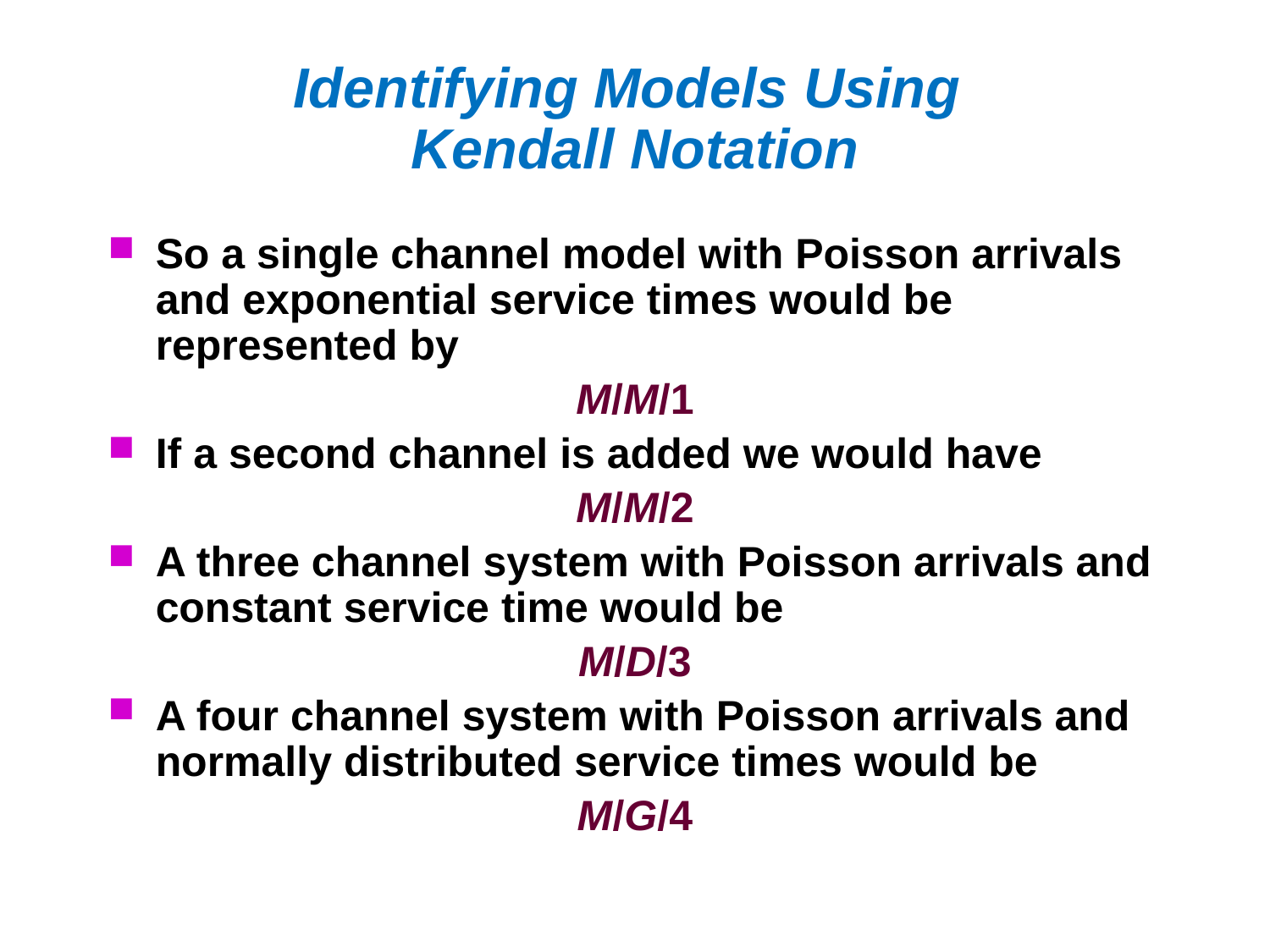

# Identifying Models Using Kendall Notation
So a single channel model with Poisson arrivals and exponential service times would be represented by
M/M/1
If a second channel is added we would have
M/M/2
A three channel system with Poisson arrivals and constant service time would be
M/D/3
A four channel system with Poisson arrivals and normally distributed service times would be
M/G/4